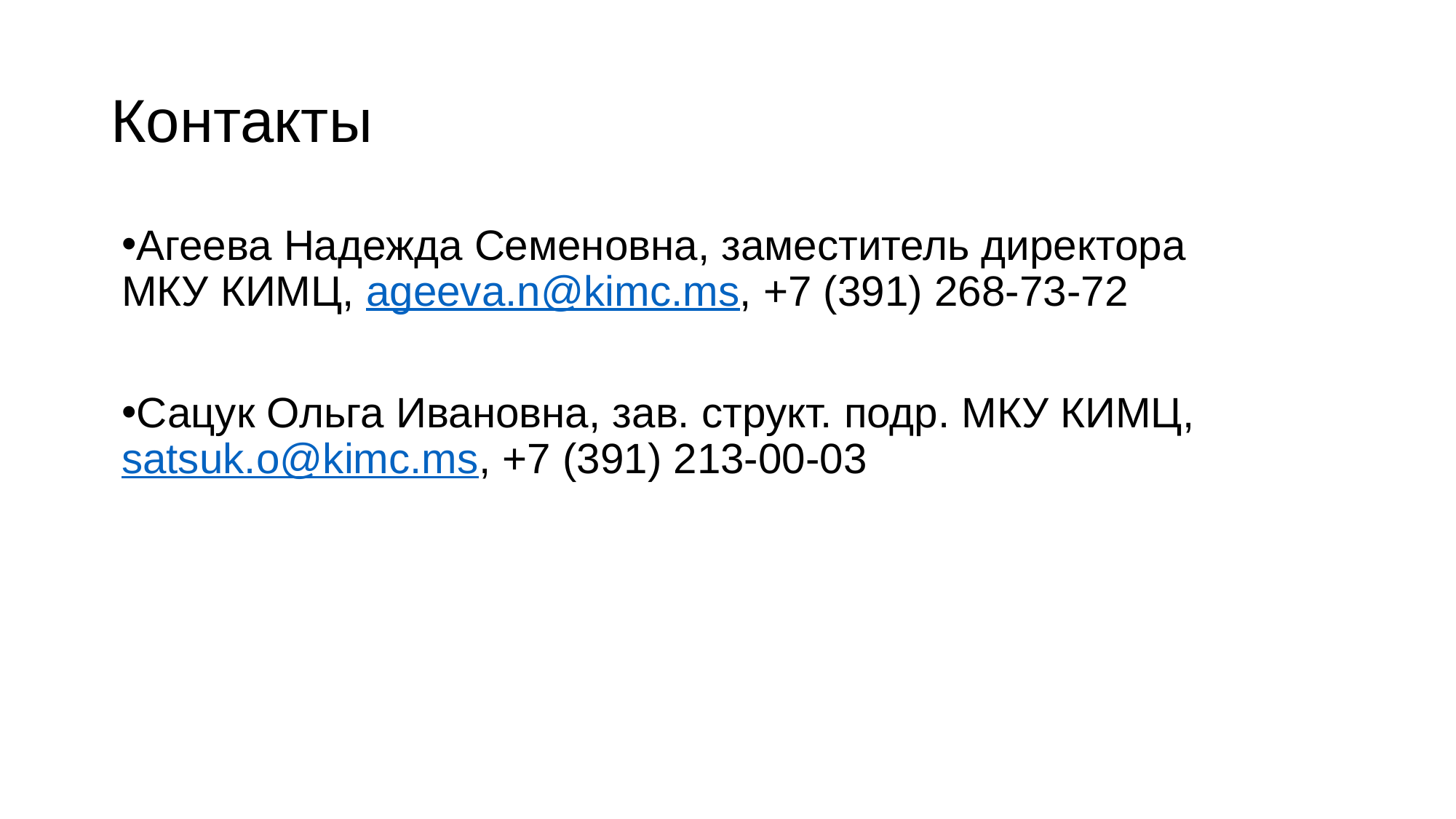

# Контакты
Агеева Надежда Семеновна, заместитель директора МКУ КИМЦ, ageeva.n@kimc.ms, +7 (391) 268-73-72

Сацук Ольга Ивановна, зав. структ. подр. МКУ КИМЦ, satsuk.o@kimc.ms, +7 (391) 213-00-03